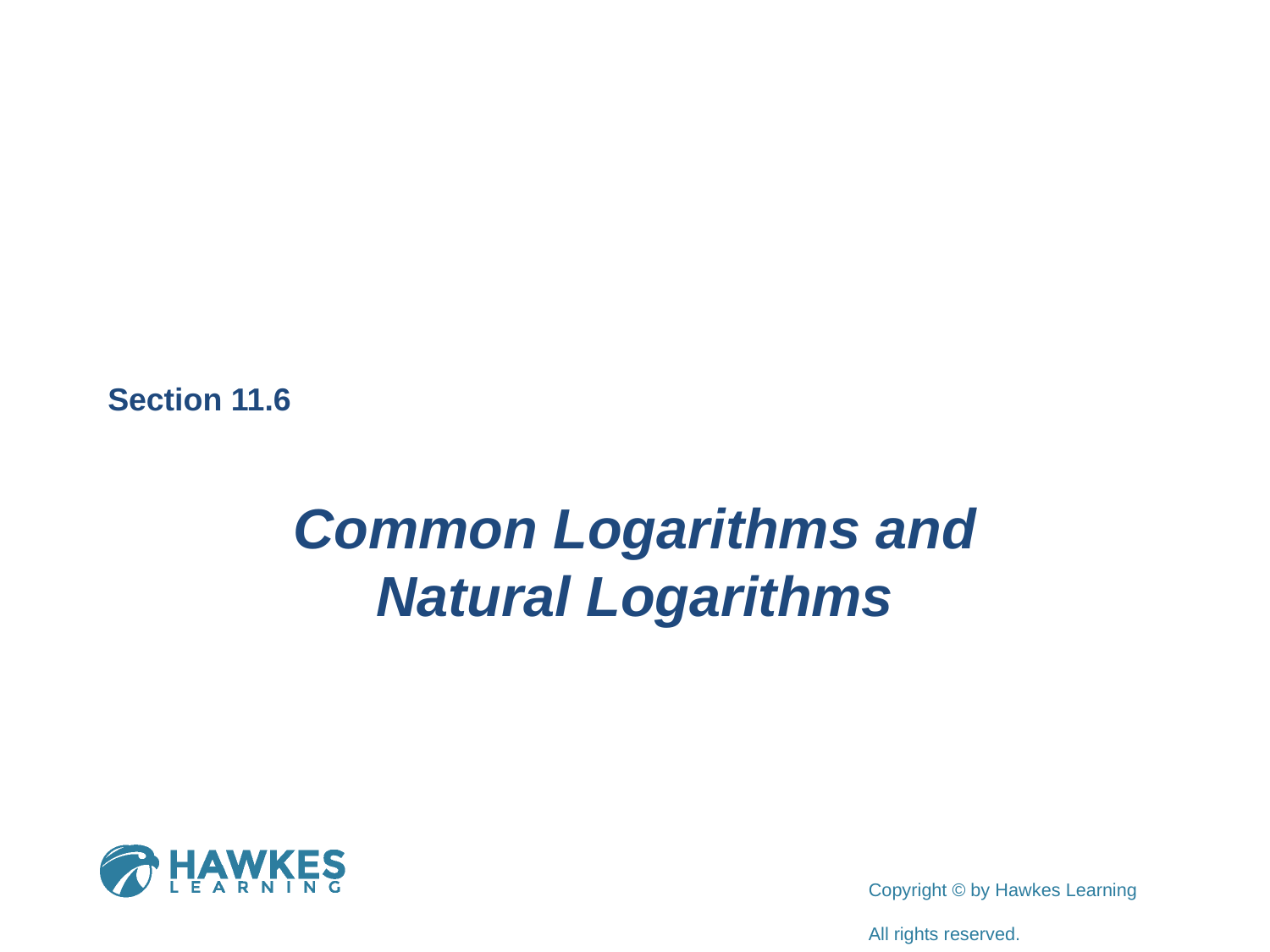

Section 11.6
Common Logarithms and Natural Logarithms